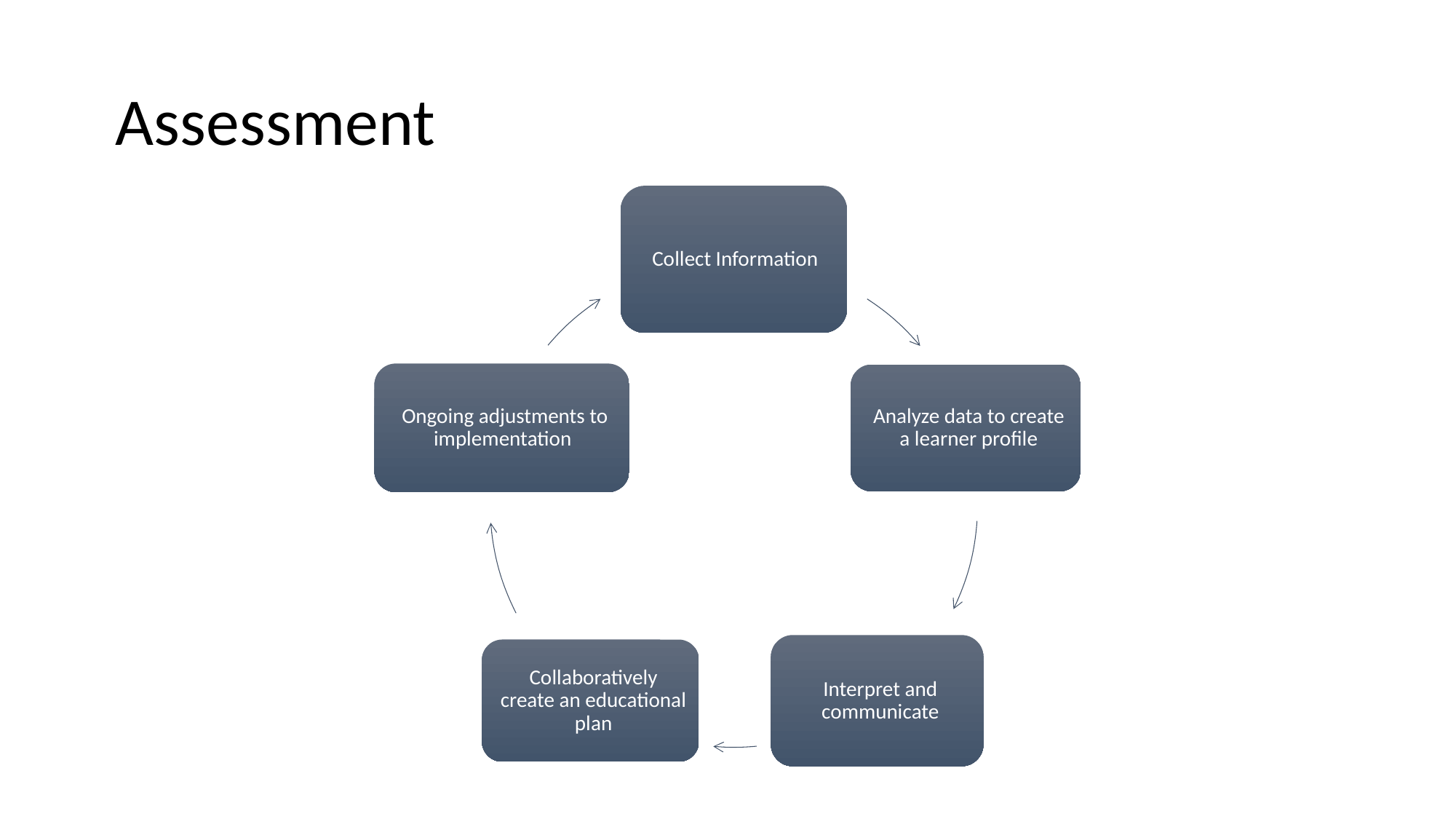

# Assessment
Collect Information
Analyze data to create a learner profile
Interpret and communicate
Collaboratively create an educational plan
Ongoing adjustments to implementation